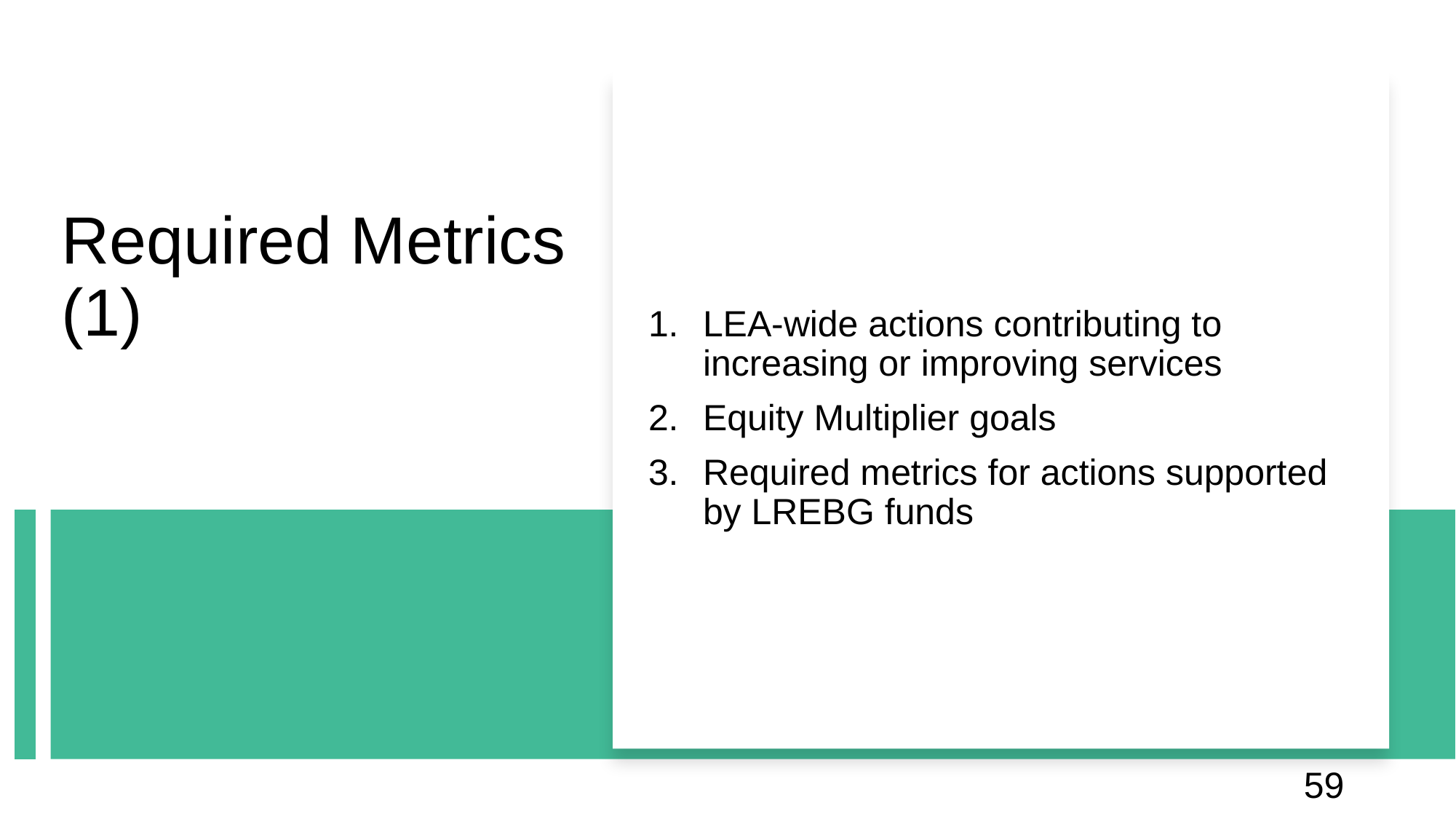

# Required Metrics (1)

LEA-wide actions contributing to increasing or improving services
Equity Multiplier goals
Required metrics for actions supported by LREBG funds

59